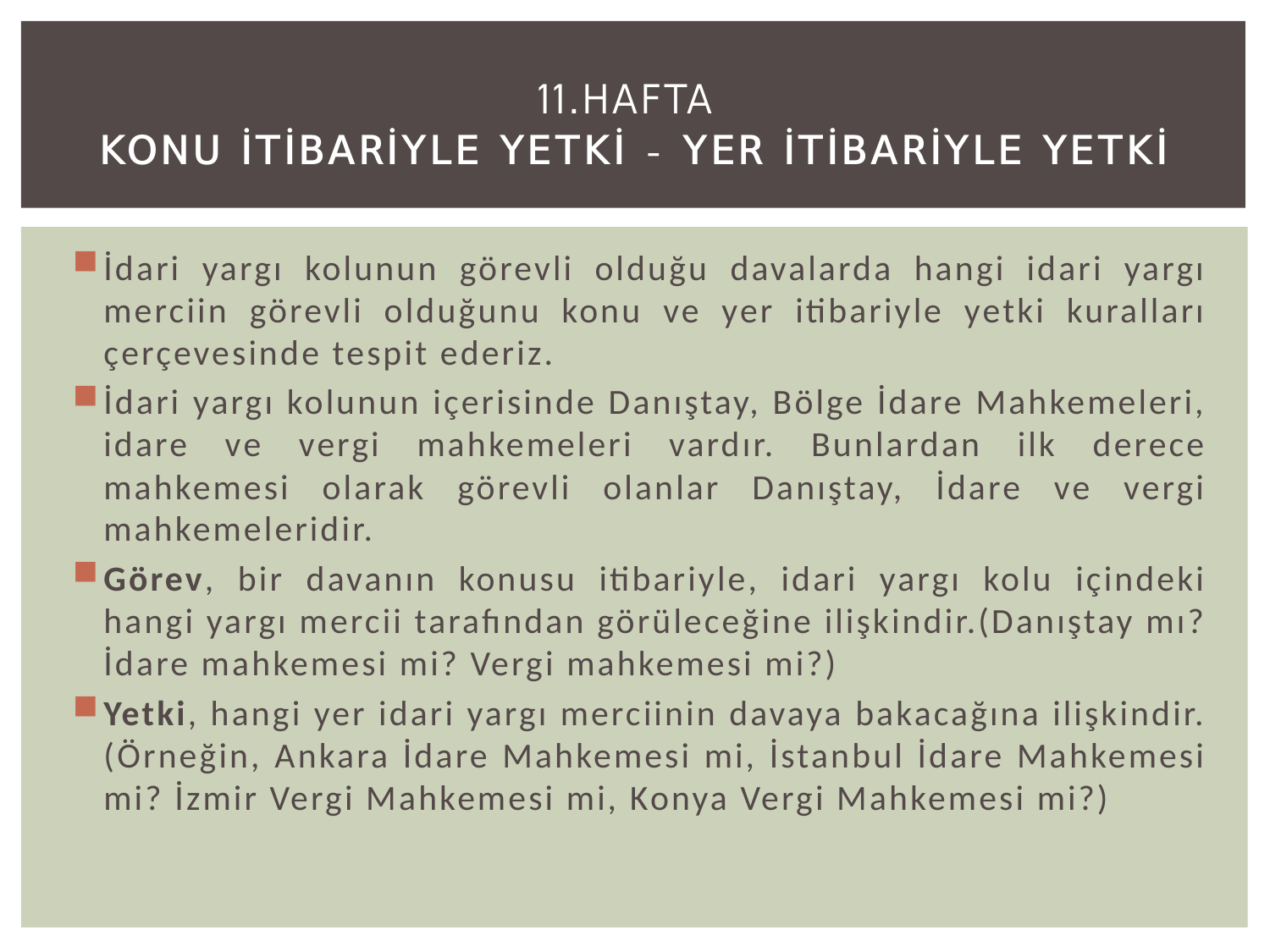

# 11.Hafta KONU İTİBARİYLE YETKİ - YER İTİBARİYLE YETKİ
İdari yargı kolunun görevli olduğu davalarda hangi idari yargı merciin görevli olduğunu konu ve yer itibariyle yetki kuralları çerçevesinde tespit ederiz.
İdari yargı kolunun içerisinde Danıştay, Bölge İdare Mahkemeleri, idare ve vergi mahkemeleri vardır. Bunlardan ilk derece mahkemesi olarak görevli olanlar Danıştay, İdare ve vergi mahkemeleridir.
Görev, bir davanın konusu itibariyle, idari yargı kolu içindeki hangi yargı mercii tarafından görüleceğine ilişkindir.(Danıştay mı? İdare mahkemesi mi? Vergi mahkemesi mi?)
Yetki, hangi yer idari yargı merciinin davaya bakacağına ilişkindir.(Örneğin, Ankara İdare Mahkemesi mi, İstanbul İdare Mahkemesi mi? İzmir Vergi Mahkemesi mi, Konya Vergi Mahkemesi mi?)